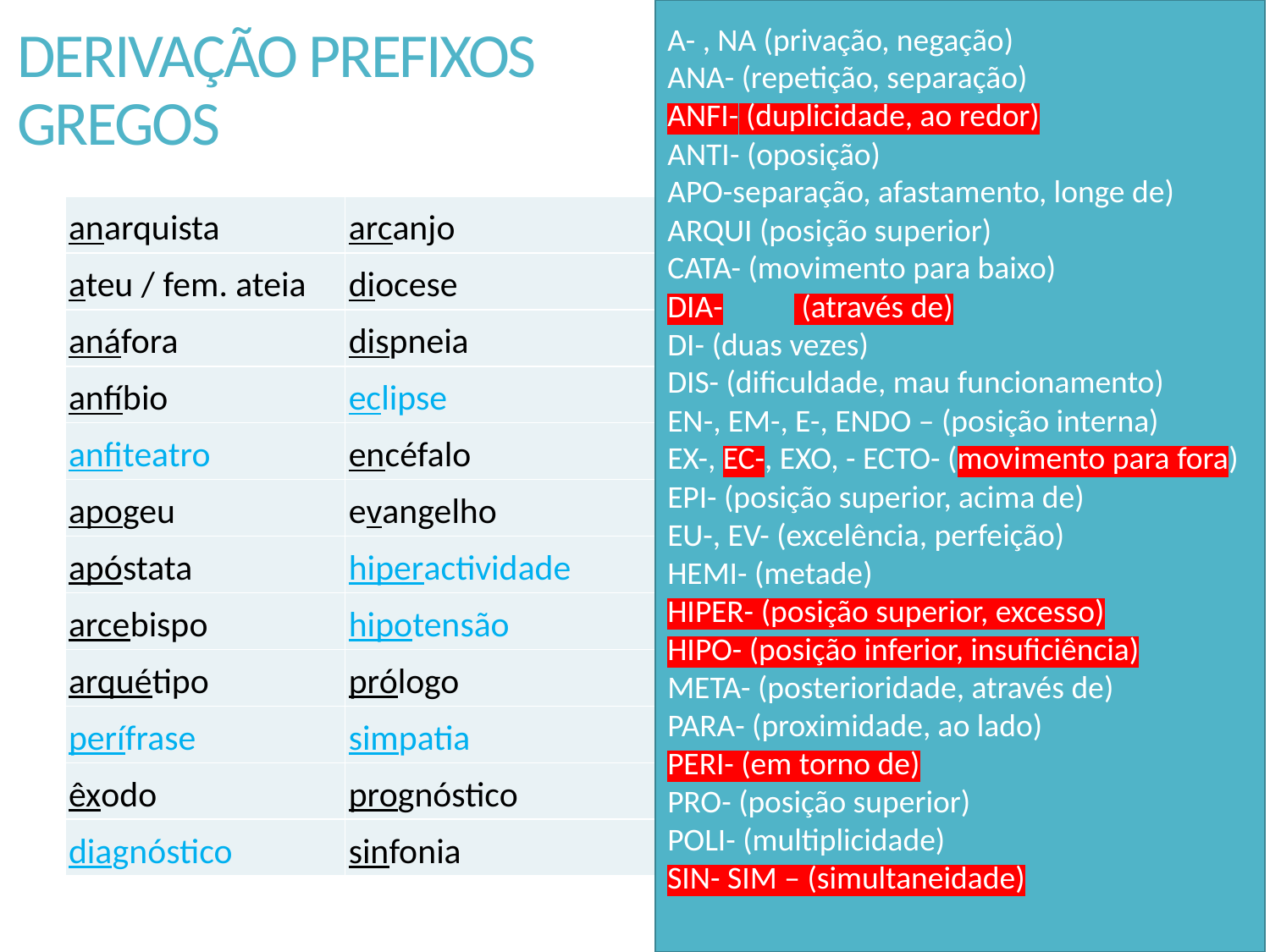

A- , NA (privação, negação)
ANA- (repetição, separação)
ANFI- (duplicidade, ao redor)
ANTI- (oposição)
APO-separação, afastamento, longe de)
ARQUI (posição superior)
CATA- (movimento para baixo)
DIA-	 (através de)
DI- (duas vezes)
DIS- (dificuldade, mau funcionamento)
EN-, EM-, E-, ENDO – (posição interna)
EX-, EC-, EXO, - ECTO- (movimento para fora)
EPI- (posição superior, acima de)
EU-, EV- (excelência, perfeição)
HEMI- (metade)
HIPER- (posição superior, excesso)
HIPO- (posição inferior, insuficiência)
META- (posterioridade, através de)
PARA- (proximidade, ao lado)
PERI- (em torno de)
PRO- (posição superior)
POLI- (multiplicidade)
SIN- SIM – (simultaneidade)

# DERIVAÇÃO PREFIXOS GREGOS
| anarquista | arcanjo |
| --- | --- |
| ateu / fem. ateia | diocese |
| anáfora | dispneia |
| anfíbio | eclipse |
| anfiteatro | encéfalo |
| apogeu | evangelho |
| apóstata | hiperactividade |
| arcebispo | hipotensão |
| arquétipo | prólogo |
| perífrase | simpatia |
| êxodo | prognóstico |
| diagnóstico | sinfonia |
12